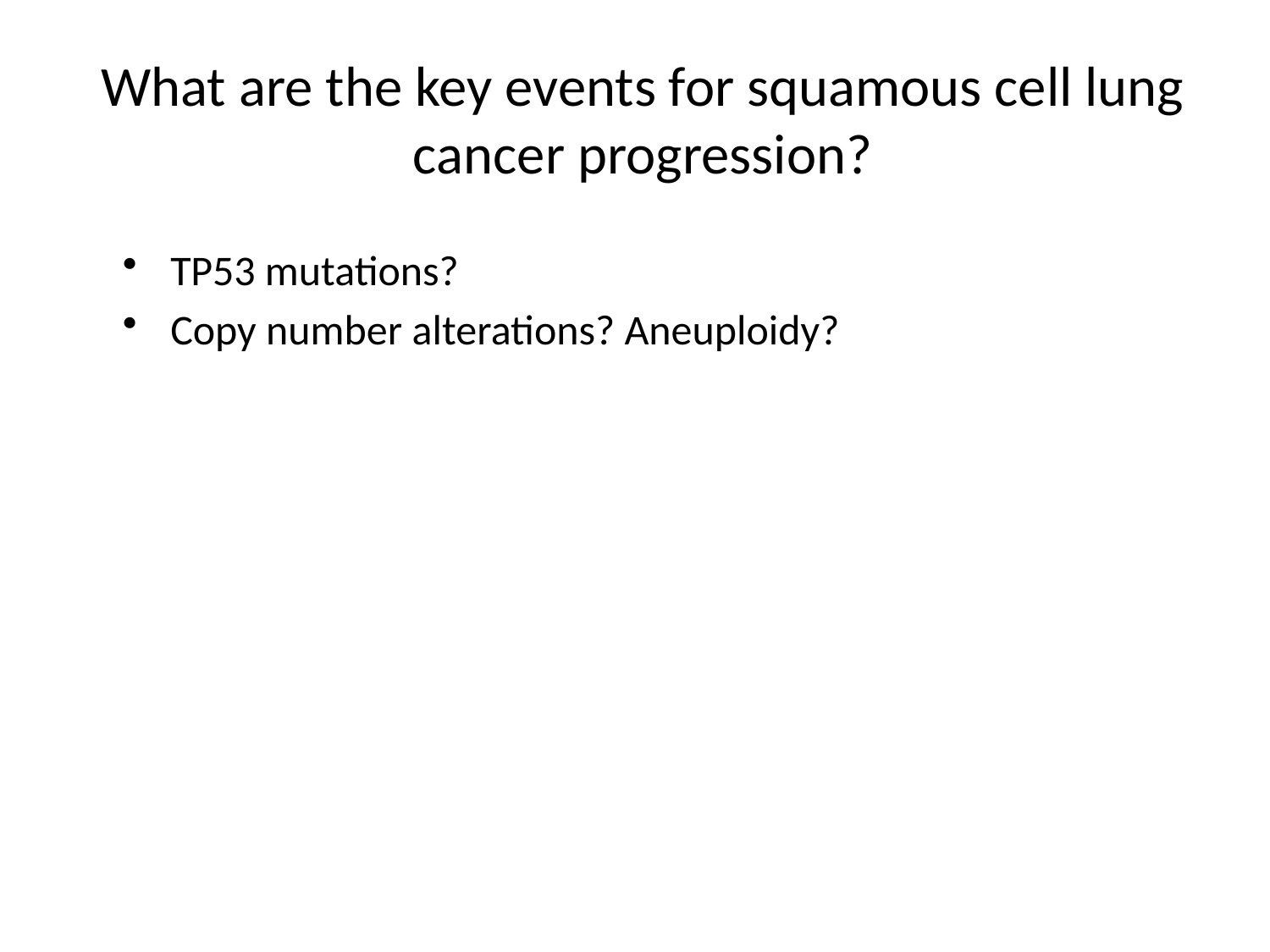

# What are the key events for squamous cell lung cancer progression?
TP53 mutations?
Copy number alterations? Aneuploidy?